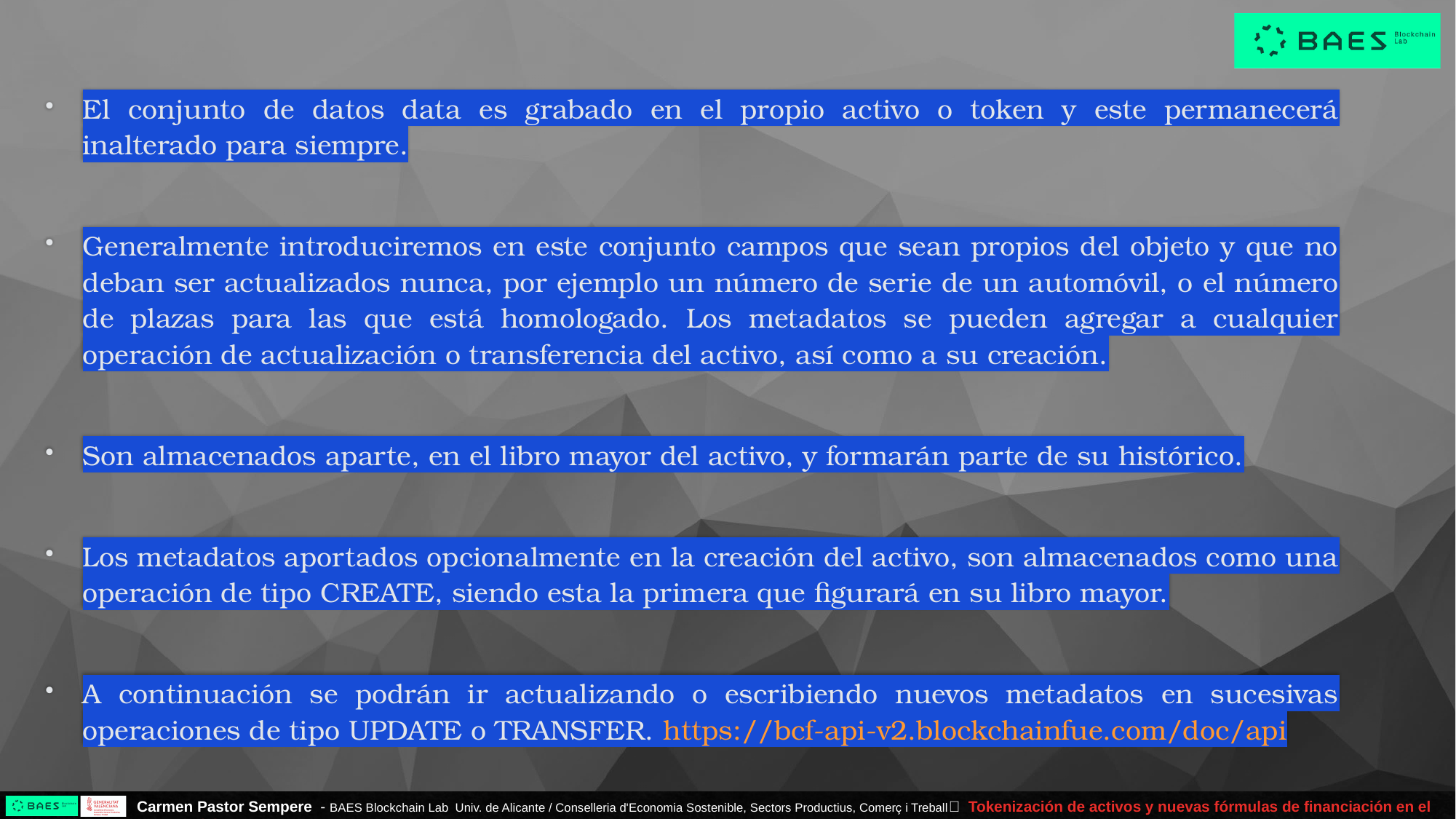

El conjunto de datos data es grabado en el propio activo o token y este permanecerá inalterado para siempre.

Generalmente introduciremos en este conjunto campos que sean propios del objeto y que no deban ser actualizados nunca, por ejemplo un número de serie de un automóvil, o el número de plazas para las que está homologado. Los metadatos se pueden agregar a cualquier operación de actualización o transferencia del activo, así como a su creación.

Son almacenados aparte, en el libro mayor del activo, y formarán parte de su histórico.

Los metadatos aportados opcionalmente en la creación del activo, son almacenados como una operación de tipo CREATE, siendo esta la primera que figurará en su libro mayor.

A continuación se podrán ir actualizando o escribiendo nuevos metadatos en sucesivas operaciones de tipo UPDATE o TRANSFER. https://bcf-api-v2.blockchainfue.com/doc/api